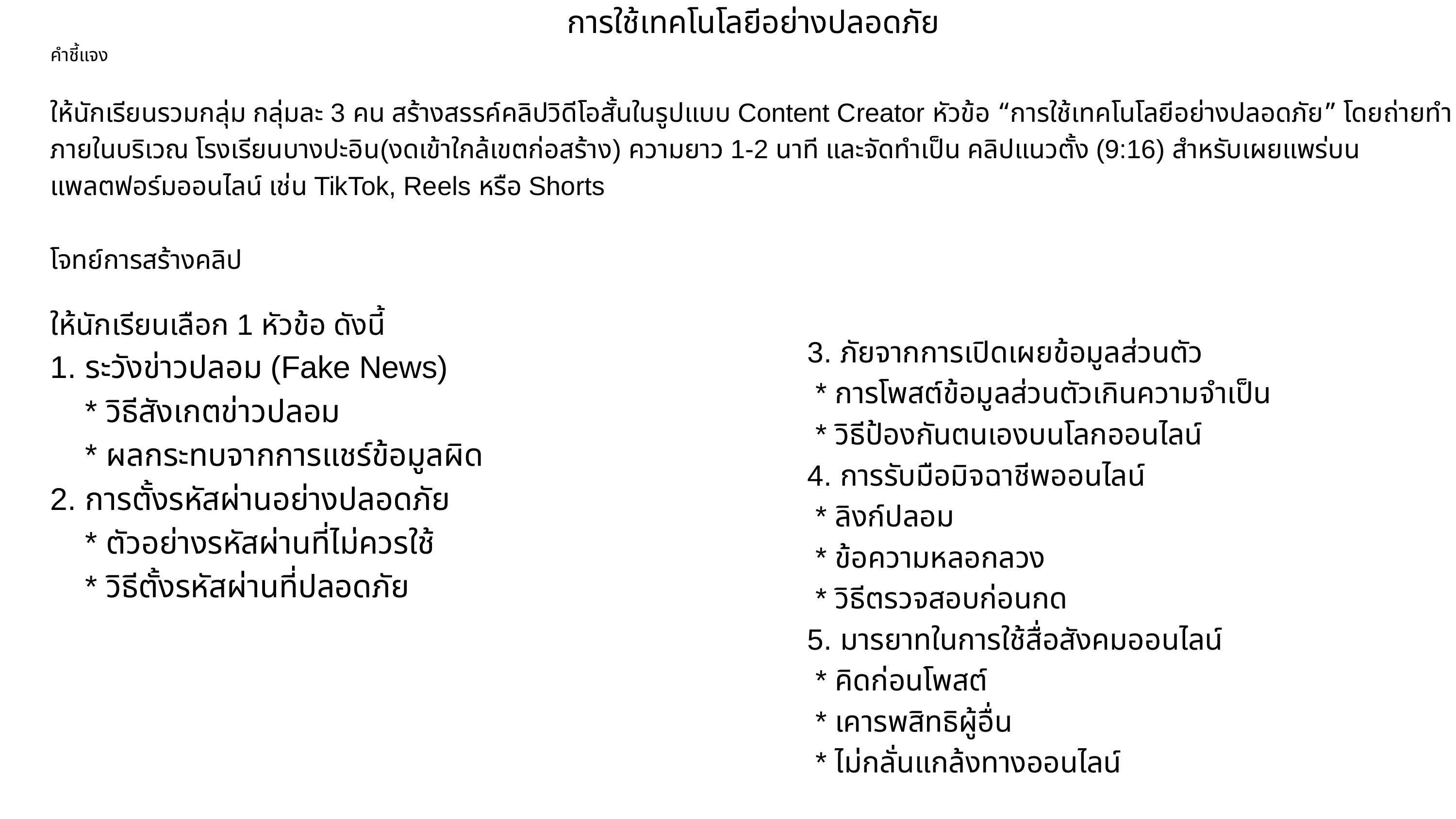

การใช้เทคโนโลยีอย่างปลอดภัย
คำชี้แจง

ให้นักเรียนรวมกลุ่ม กลุ่มละ 3 คน สร้างสรรค์คลิปวิดีโอสั้นในรูปแบบ Content Creator หัวข้อ “การใช้เทคโนโลยีอย่างปลอดภัย” โดยถ่ายทำภายในบริเวณ โรงเรียนบางปะอิน(งดเข้าใกล้เขตก่อสร้าง) ความยาว 1-2 นาที และจัดทำเป็น คลิปแนวตั้ง (9:16) สำหรับเผยแพร่บนแพลตฟอร์มออนไลน์ เช่น TikTok, Reels หรือ Shorts

โจทย์การสร้างคลิป

ให้นักเรียนเลือก 1 หัวข้อ ดังนี้
1. ระวังข่าวปลอม (Fake News)
    * วิธีสังเกตข่าวปลอม
    * ผลกระทบจากการแชร์ข้อมูลผิด
2. การตั้งรหัสผ่านอย่างปลอดภัย
    * ตัวอย่างรหัสผ่านที่ไม่ควรใช้
    * วิธีตั้งรหัสผ่านที่ปลอดภัย

3. ภัยจากการเปิดเผยข้อมูลส่วนตัว
 * การโพสต์ข้อมูลส่วนตัวเกินความจำเป็น
 * วิธีป้องกันตนเองบนโลกออนไลน์
4. การรับมือมิจฉาชีพออนไลน์
 * ลิงก์ปลอม
 * ข้อความหลอกลวง
 * วิธีตรวจสอบก่อนกด
5. มารยาทในการใช้สื่อสังคมออนไลน์
 * คิดก่อนโพสต์
 * เคารพสิทธิผู้อื่น
 * ไม่กลั่นแกล้งทางออนไลน์